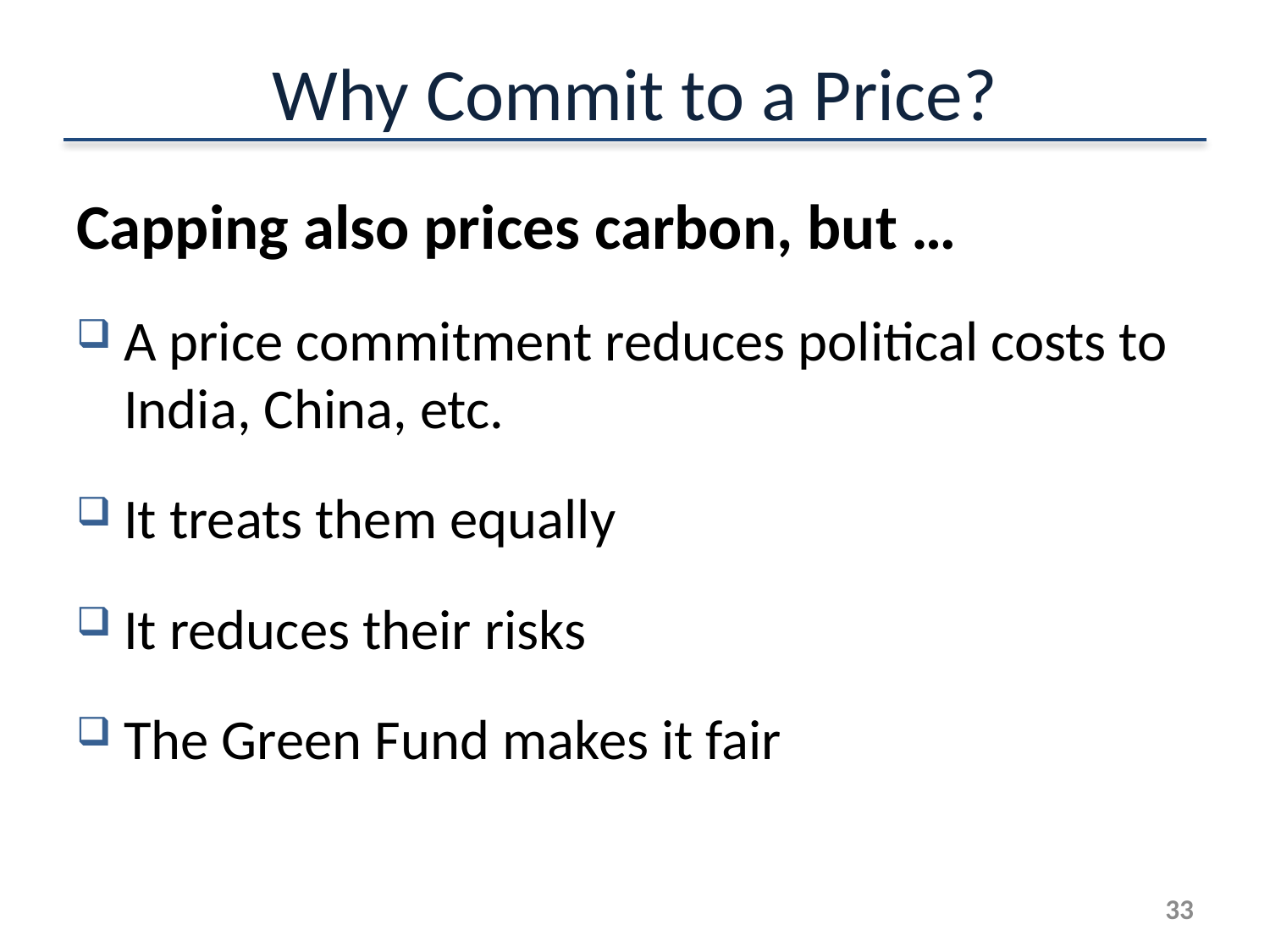

# Why Commit to a Price?
Capping also prices carbon, but …
A price commitment reduces political costs to India, China, etc.
It treats them equally
It reduces their risks
The Green Fund makes it fair
33